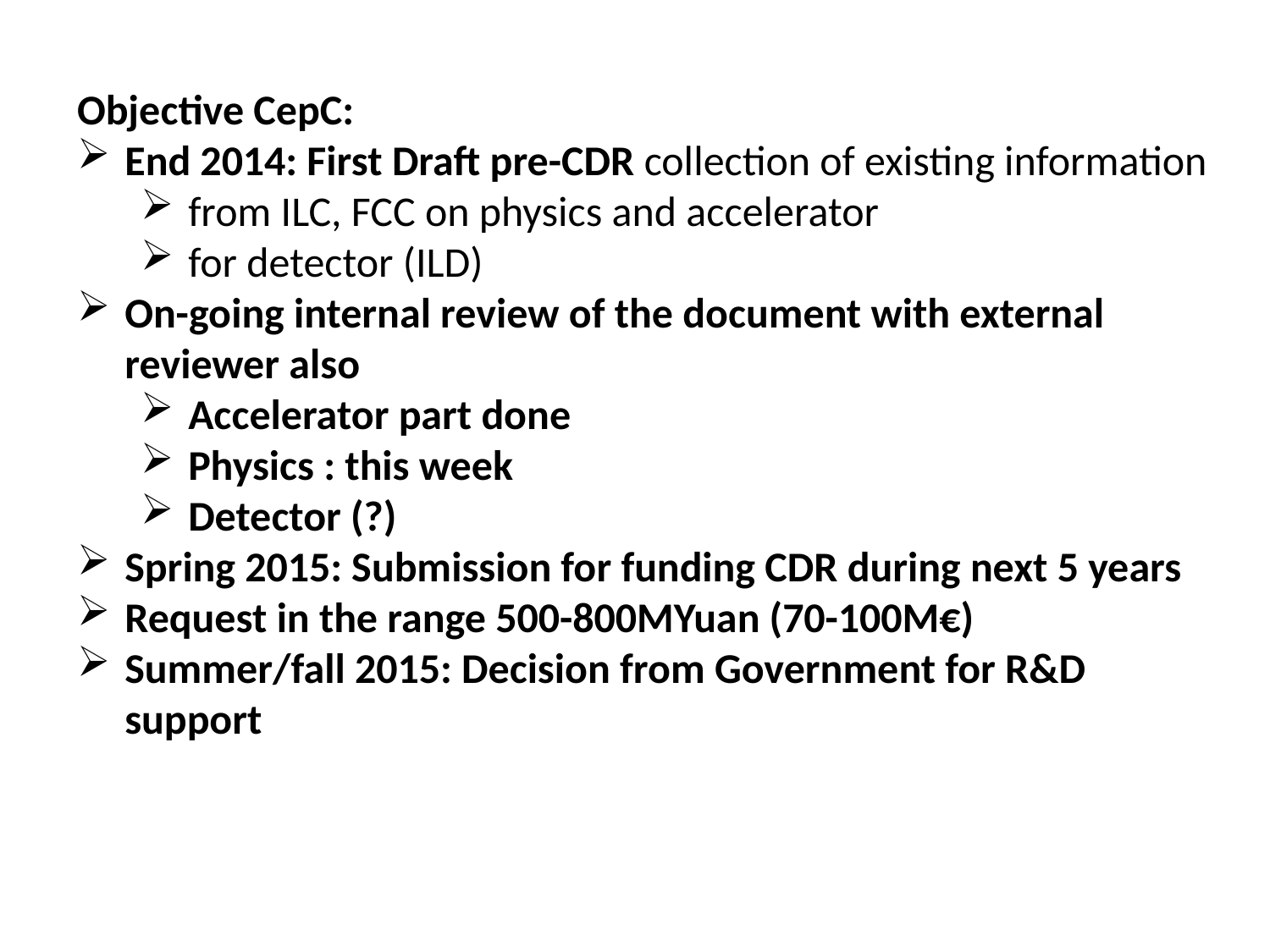

Objective CepC:
End 2014: First Draft pre-CDR collection of existing information
from ILC, FCC on physics and accelerator
for detector (ILD)
On-going internal review of the document with external reviewer also
Accelerator part done
Physics : this week
Detector (?)
Spring 2015: Submission for funding CDR during next 5 years
Request in the range 500-800MYuan (70-100M€)
Summer/fall 2015: Decision from Government for R&D support